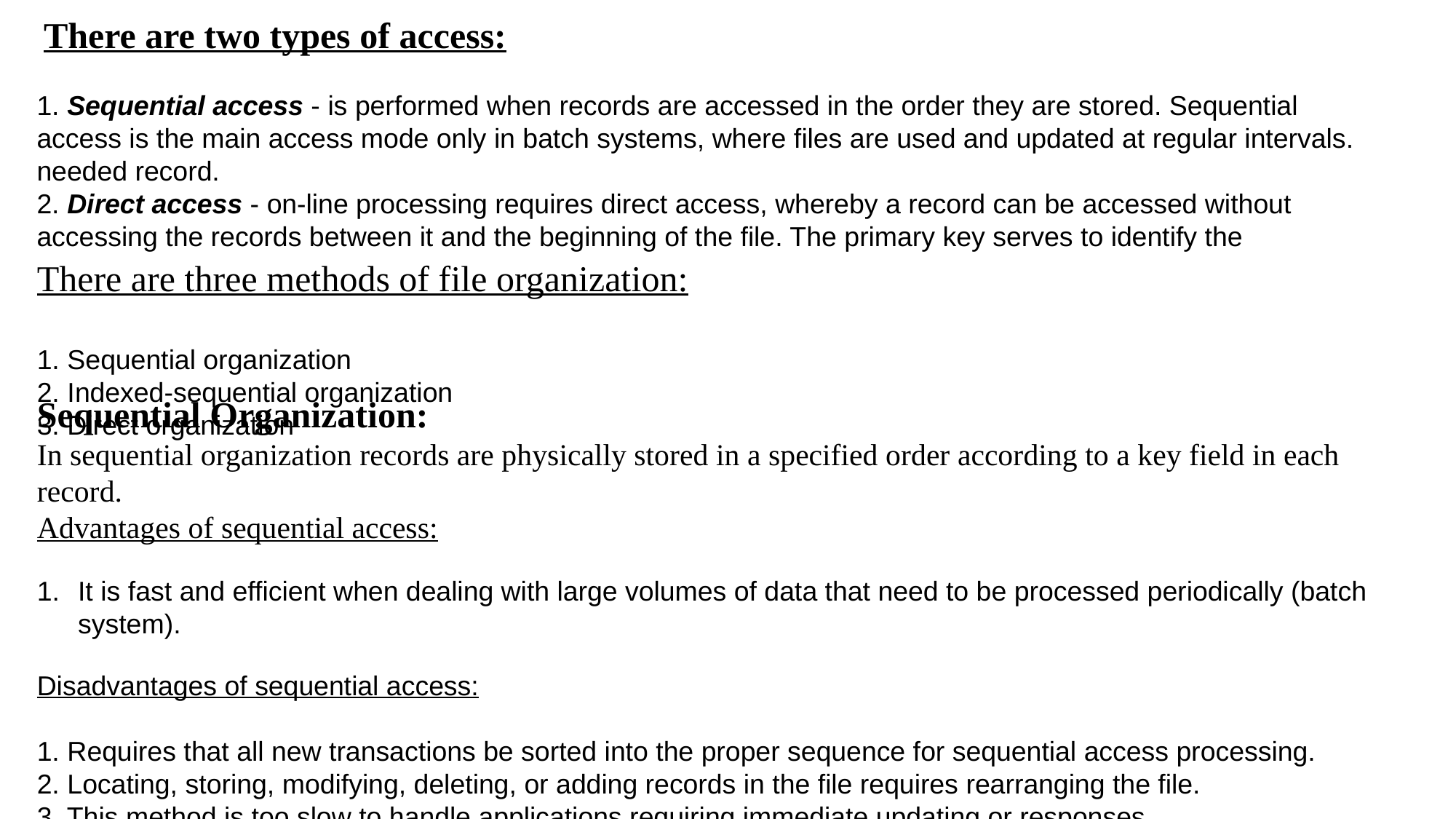

There are two types of access:

1. Sequential access - is performed when records are accessed in the order they are stored. Sequential access is the main access mode only in batch systems, where files are used and updated at regular intervals.
needed record.
2. Direct access - on-line processing requires direct access, whereby a record can be accessed without accessing the records between it and the beginning of the file. The primary key serves to identify the
There are three methods of file organization:

1. Sequential organization
2. Indexed-sequential organization
3. Direct organization

Sequential Organization:
In sequential organization records are physically stored in a specified order according to a key field in each record.
Advantages of sequential access:

It is fast and efficient when dealing with large volumes of data that need to be processed periodically (batch system).

Disadvantages of sequential access:

1. Requires that all new transactions be sorted into the proper sequence for sequential access processing.
2. Locating, storing, modifying, deleting, or adding records in the file requires rearranging the file.
3. This method is too slow to handle applications requiring immediate updating or responses.